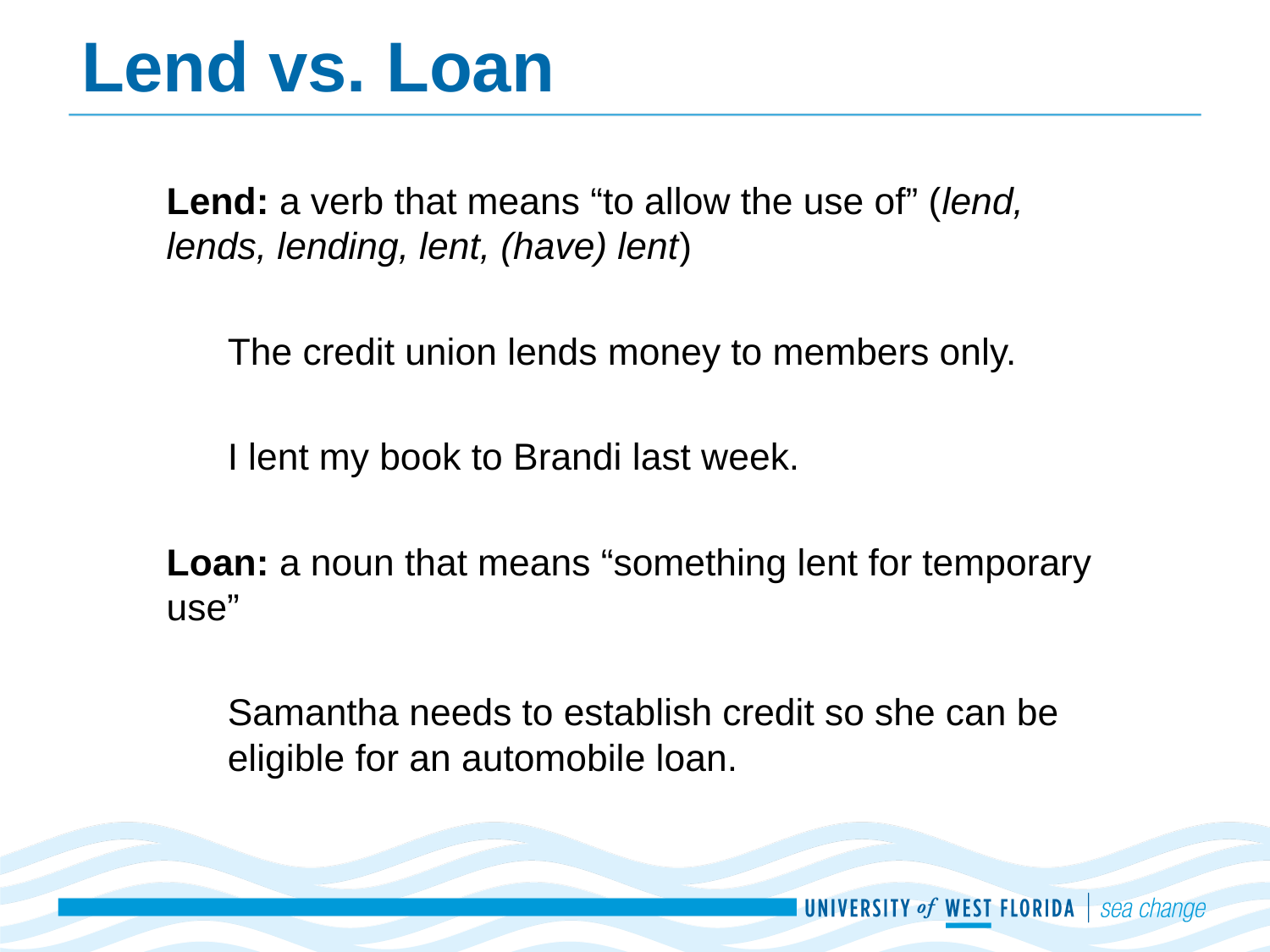

# Lend vs. Loan
Lend: a verb that means “to allow the use of” (lend, lends, lending, lent, (have) lent)

The credit union lends money to members only.

I lent my book to Brandi last week.

Loan: a noun that means “something lent for temporary use”

Samantha needs to establish credit so she can be eligible for an automobile loan.